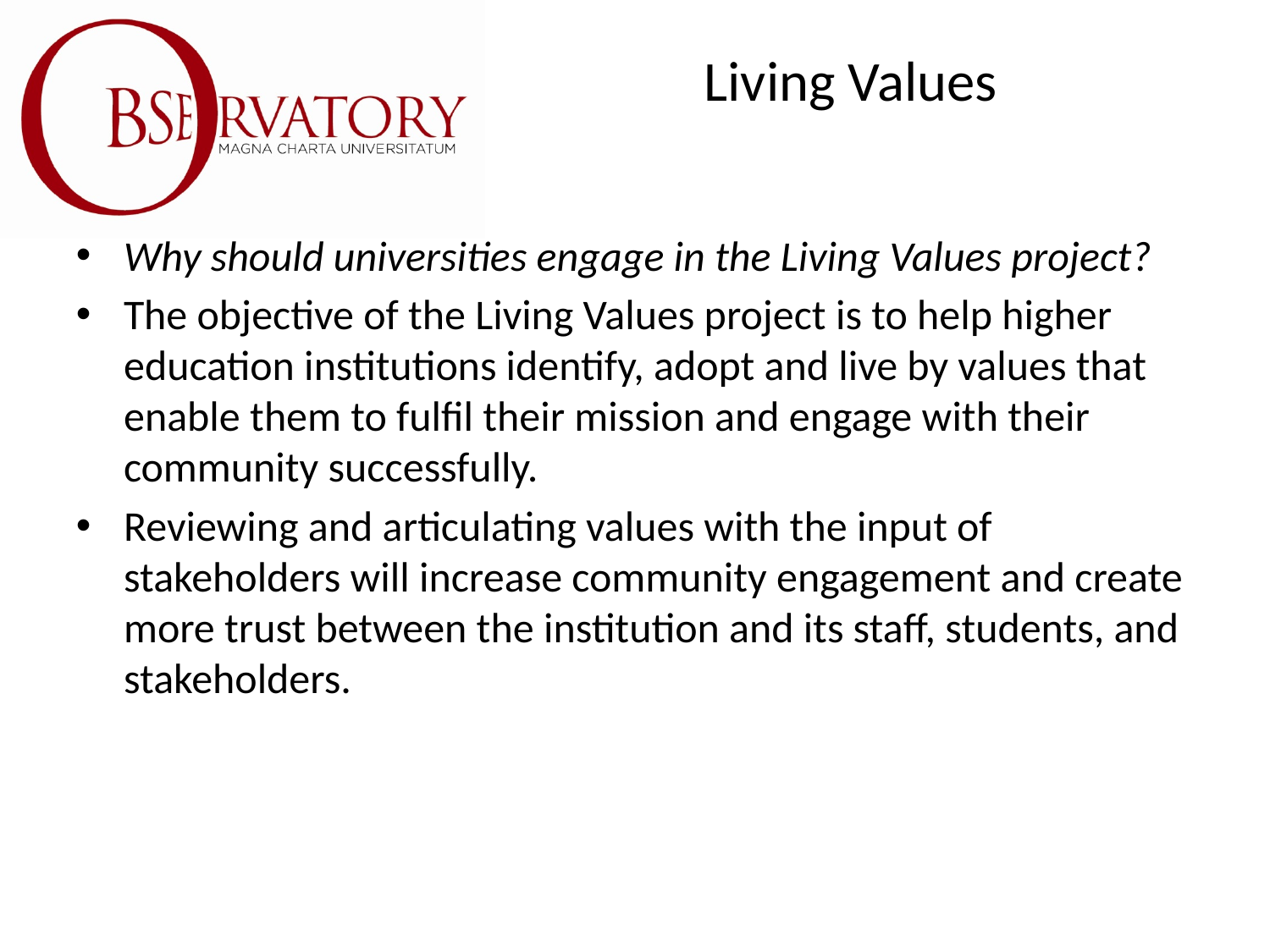

# Living Values
Why should universities engage in the Living Values project?
The objective of the Living Values project is to help higher education institutions identify, adopt and live by values that enable them to fulfil their mission and engage with their community successfully.
Reviewing and articulating values with the input of stakeholders will increase community engagement and create more trust between the institution and its staff, students, and stakeholders.